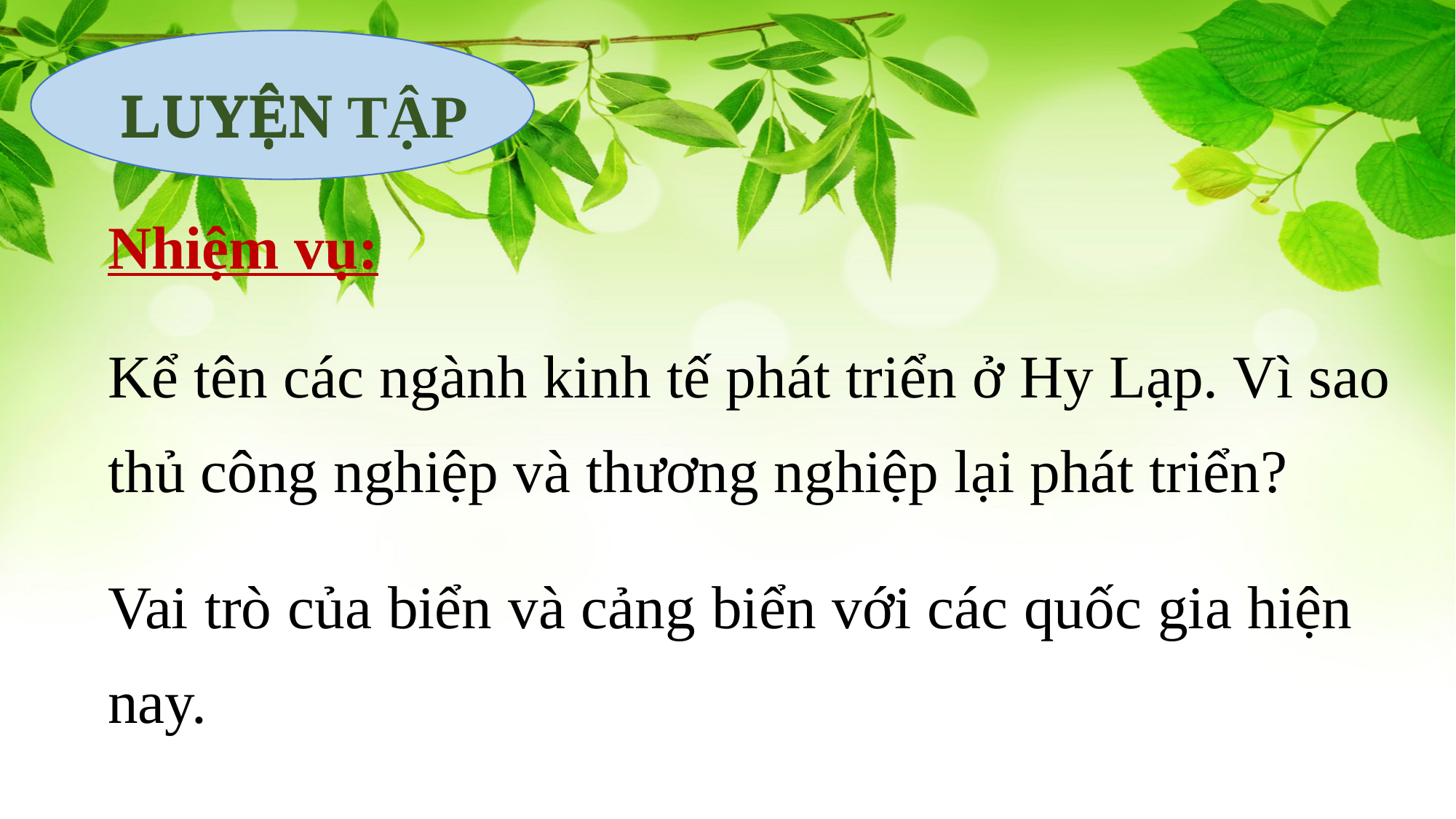

LUYỆN
LUYỆN TẬP
Nhiệm vụ:
Kể tên các ngành kinh tế phát triển ở Hy Lạp. Vì sao thủ công nghiệp và thương nghiệp lại phát triển?
Vai trò của biển và cảng biển với các quốc gia hiện nay.